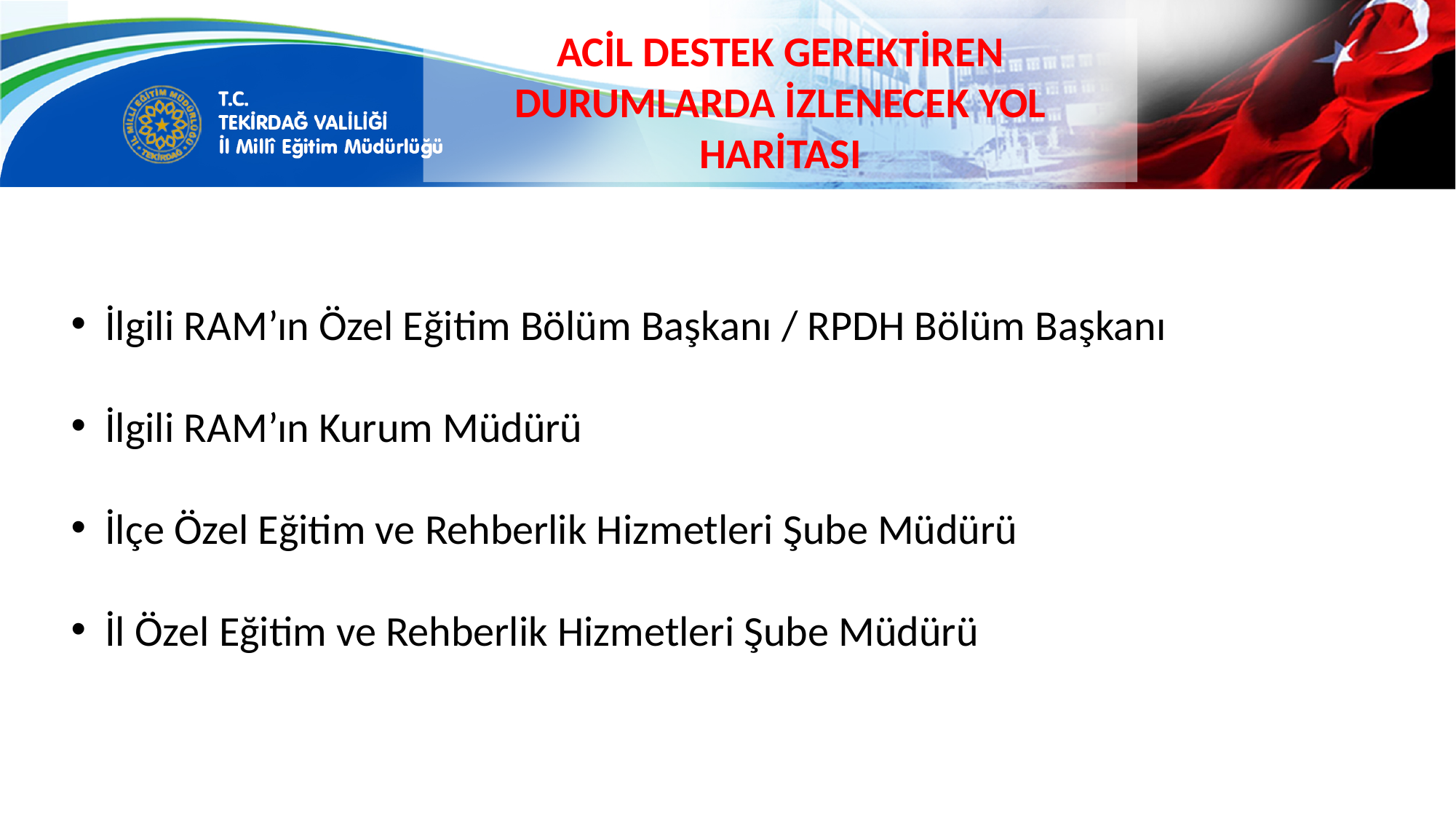

Acil destek gerektiren durumlarda izlenecek yol haritası
İlgili RAM’ın Özel Eğitim Bölüm Başkanı / RPDH Bölüm Başkanı
İlgili RAM’ın Kurum Müdürü
İlçe Özel Eğitim ve Rehberlik Hizmetleri Şube Müdürü
İl Özel Eğitim ve Rehberlik Hizmetleri Şube Müdürü